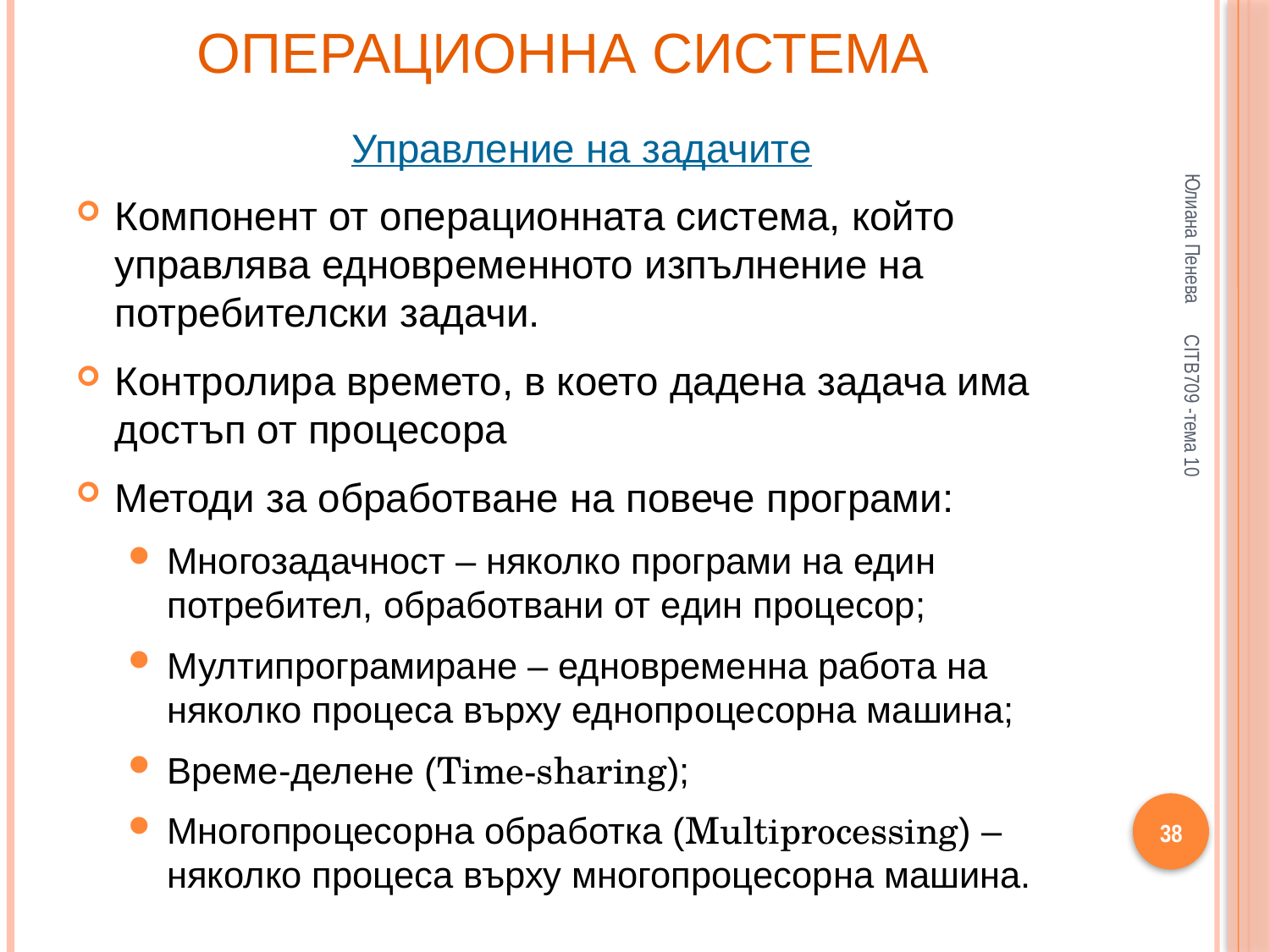

# Операционна система
Управление на задачите
Компонент от операционната система, който управлява едновременното изпълнение на потребителски задачи.
Контролира времето, в което дадена задача има достъп от процесора
Методи за обработване на повече програми:
Многозадачност – няколко програми на един потребител, обработвани от един процесор;
Мултипрограмиране – едновременна работа на няколко процеса върху еднопроцесорна машина;
Време-делене (Time-sharing);
Многопроцесорна обработка (Multiprocessing) – няколко процеса върху многопроцесорна машина.

Юлиана Пенева
CITB709 -тема 10
38